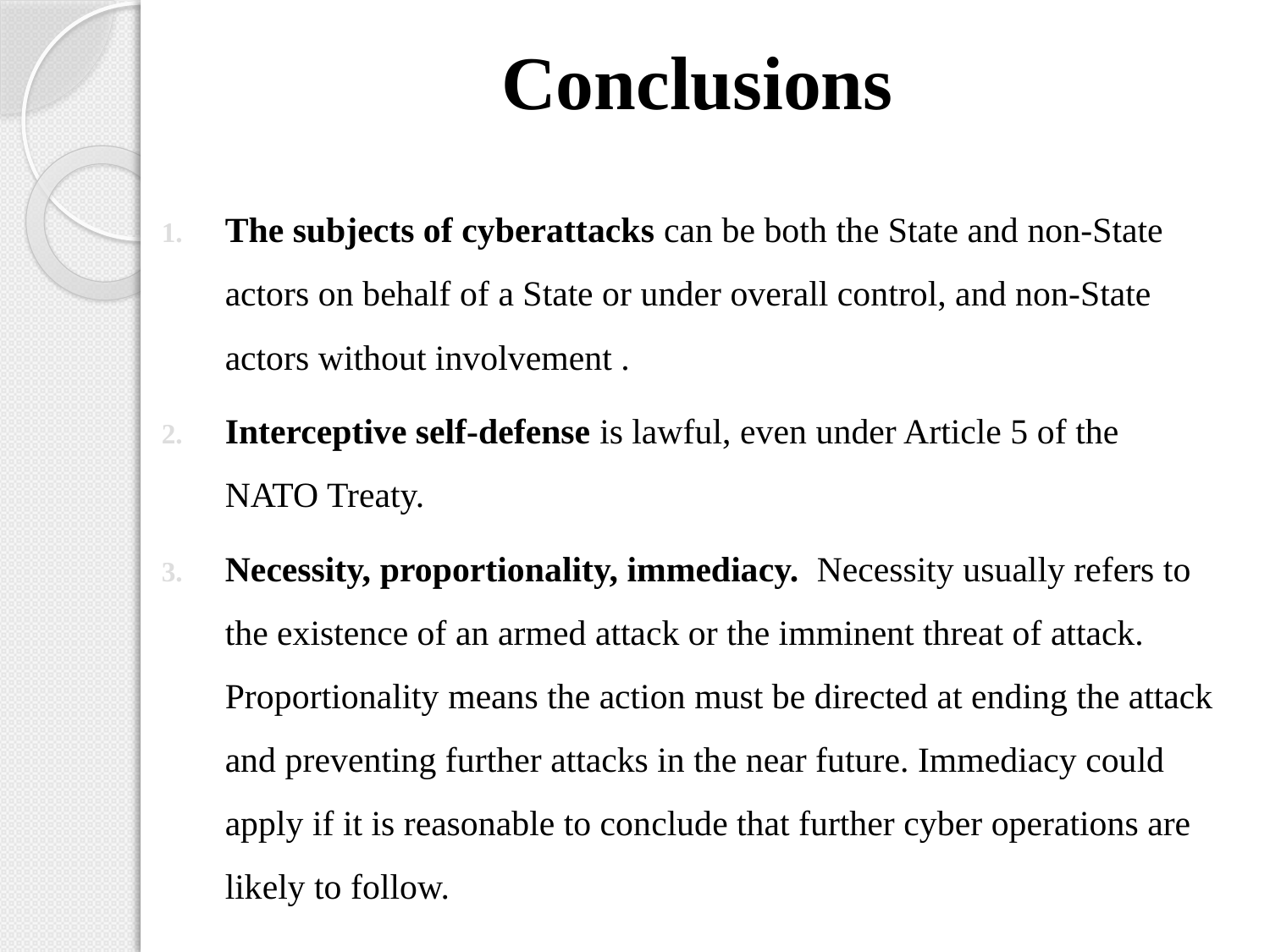

# Conclusions

The subjects of cyberattacks can be both the State and non-State actors on behalf of a State or under overall control, and non-State actors without involvement .
Interceptive self-defense is lawful, even under Article 5 of the NATO Treaty.
Necessity, proportionality, immediacy.  Necessity usually refers to the existence of an armed attack or the imminent threat of attack. Proportionality means the action must be directed at ending the attack and preventing further attacks in the near future. Immediacy could apply if it is reasonable to conclude that further cyber operations are likely to follow.